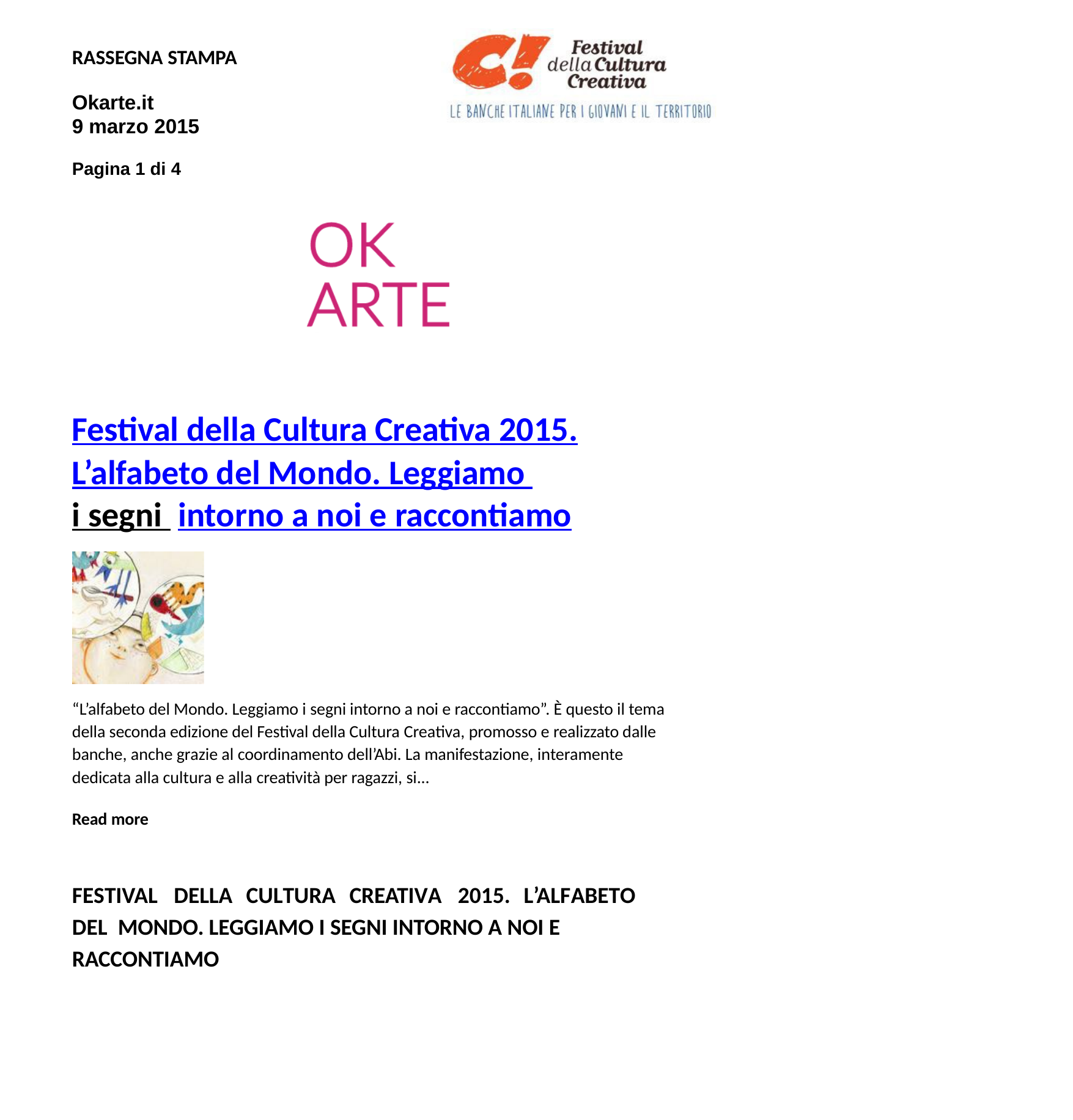

RASSEGNA STAMPA

Okarte.it
9 marzo 2015
Pagina 1 di 4

Festival della Cultura Creativa 2015.
L’alfabeto del Mondo. Leggiamo i segni  intorno a noi e raccontiamo

“L’alfabeto del Mondo. Leggiamo i segni intorno a noi e raccontiamo”. È questo il tema  della seconda edizione del Festival della Cultura Creativa, promosso e realizzato dalle  banche, anche grazie al coordinamento dell’Abi. La manifestazione, interamente  dedicata alla cultura e alla creatività per ragazzi, si...

Read more

FESTIVAL	DELLA	CULTURA	CREATIVA	2015.	L’ALFABETO	DEL  MONDO. LEGGIAMO I SEGNI INTORNO A NOI E RACCONTIAMO